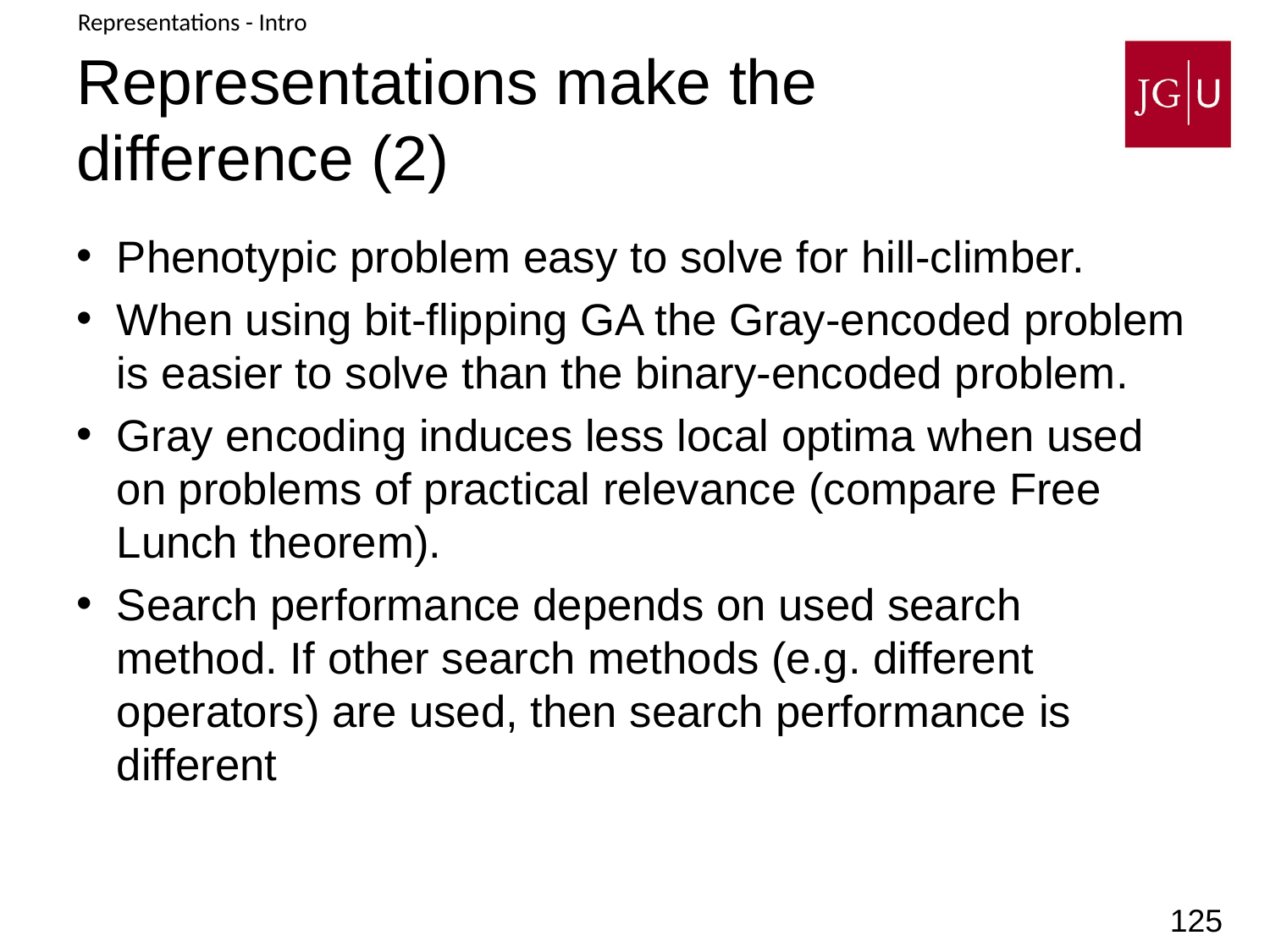

Representations - Intro

# Representations make the difference (2)
Phenotypic problem easy to solve for hill-climber.
When using bit-flipping GA the Gray-encoded problem is easier to solve than the binary-encoded problem.
Gray encoding induces less local optima when used on problems of practical relevance (compare Free Lunch theorem).
Search performance depends on used search method. If other search methods (e.g. different operators) are used, then search performance is different